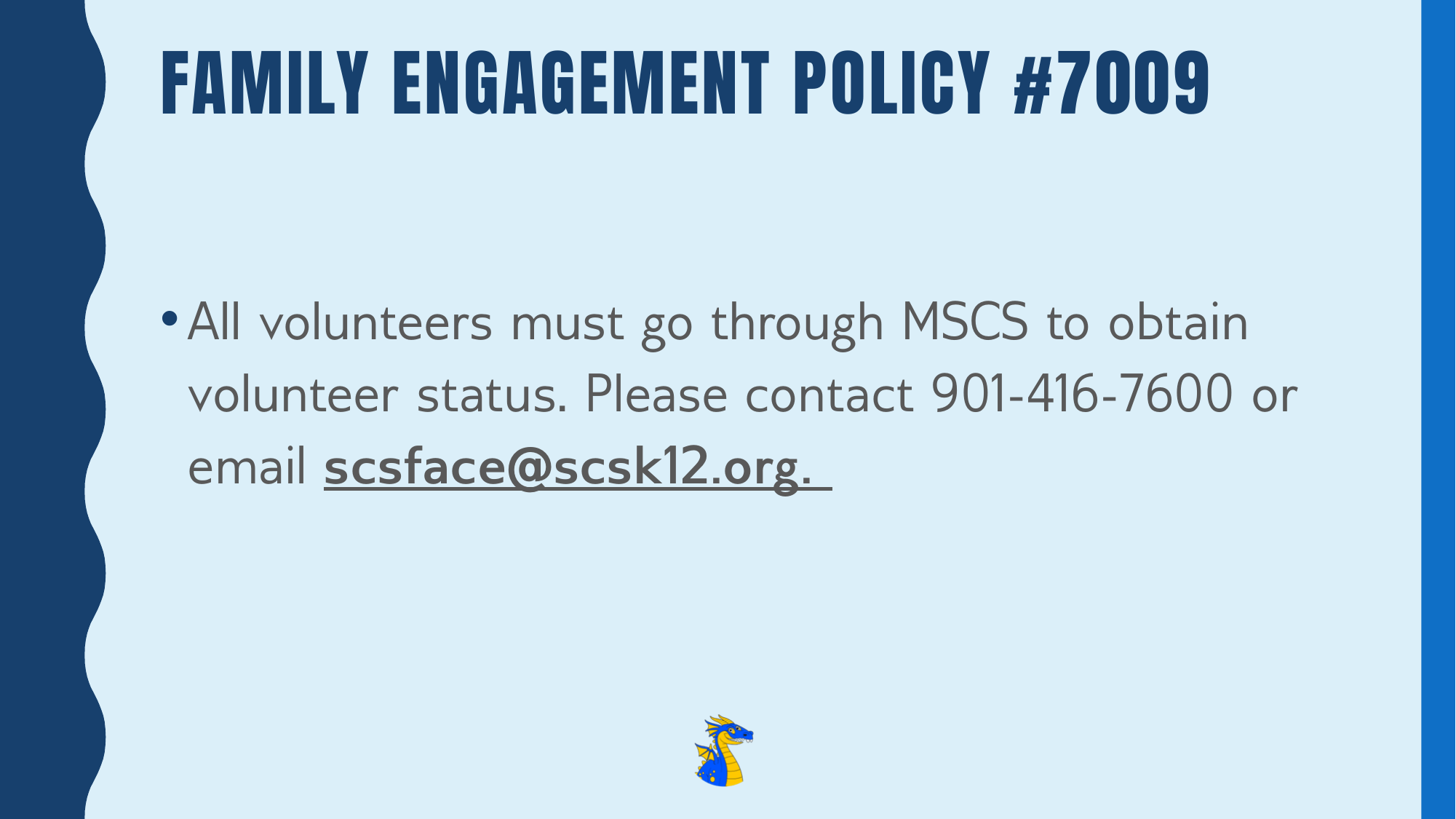

# FAMILY ENGAGEMENT POLICY #7009
All volunteers must go through MSCS to obtain volunteer status. Please contact 901‑416‑7600 or email scsface@scsk12.org.